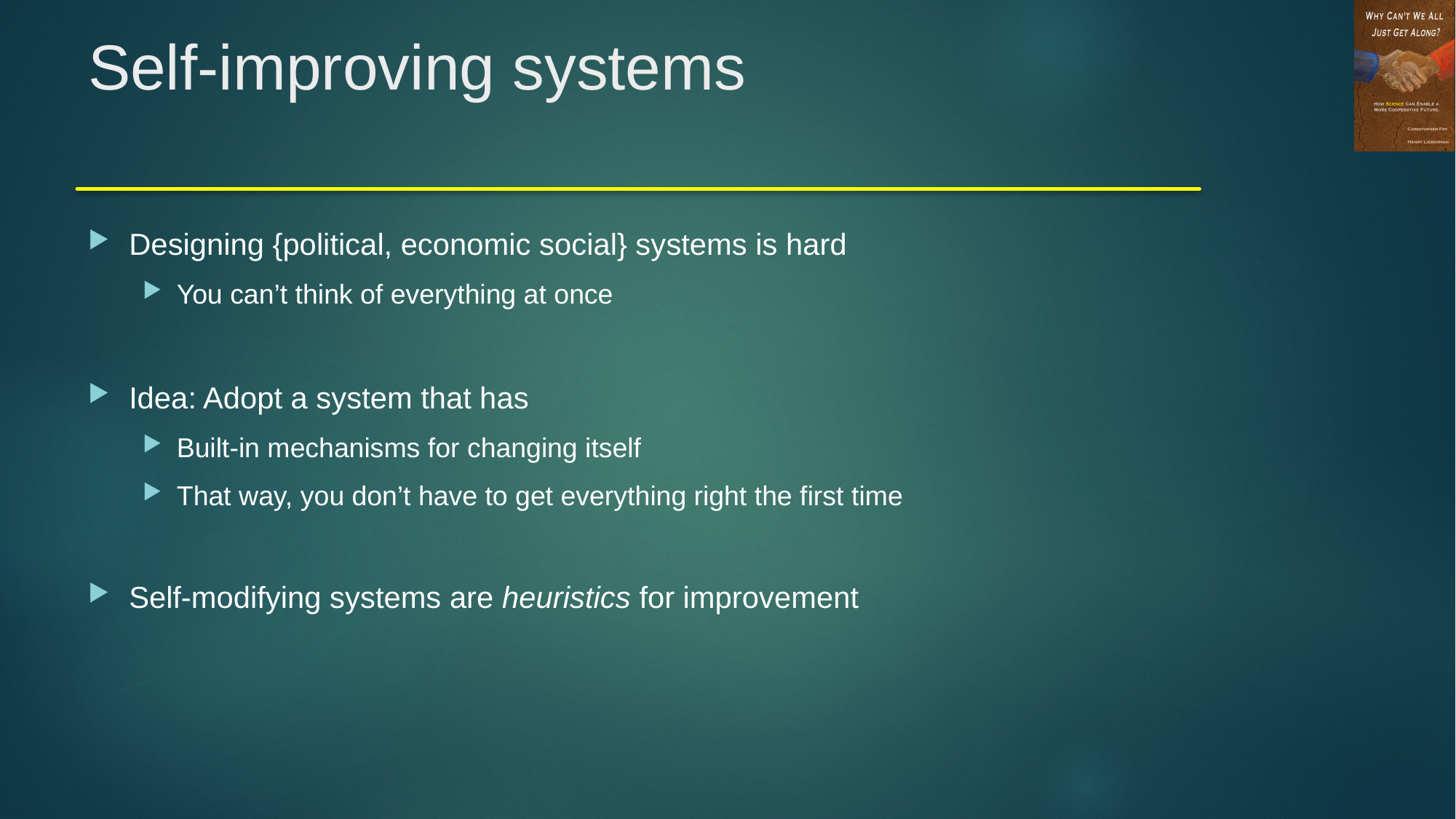

# Self-improving systems
Designing {political, economic social} systems is hard
You can’t think of everything at once

Idea: Adopt a system that has
Built-in mechanisms for changing itself
That way, you don’t have to get everything right the first time

Self-modifying systems are heuristics for improvement